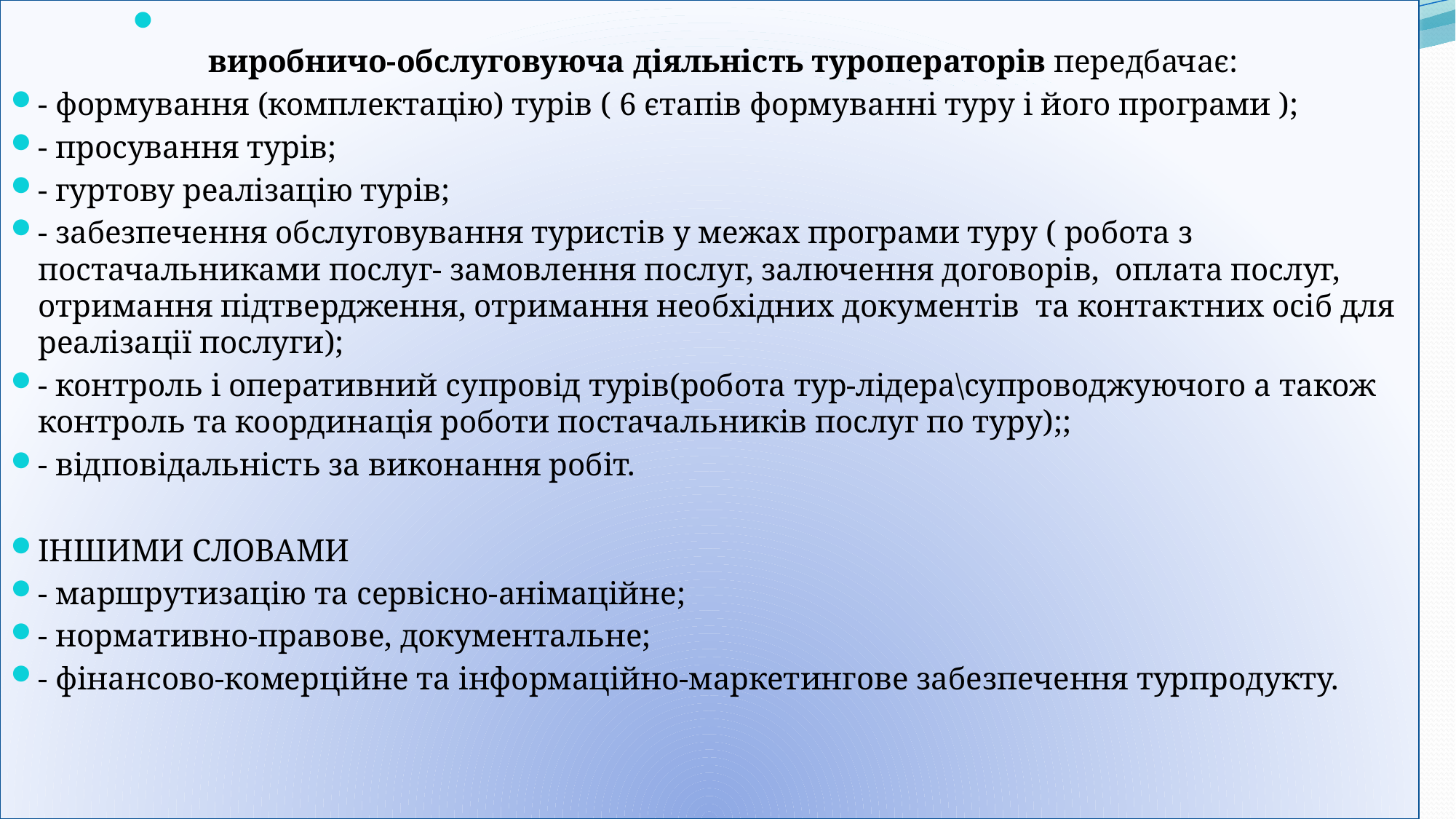

виробничо-обслуговуюча діяльність туроператорів передбачає:
- формування (комплектацію) турів ( 6 єтапів формуванні туру і його програми );
- просування турів;
- гуртову реалізацію турів;
- забезпечення обслуговування туристів у межах програми туру ( робота з постачальниками послуг- замовлення послуг, залючення договорів,  оплата послуг, отримання підтвердження, отримання необхідних документів  та контактних осіб для реалізації послуги);
- контроль і оперативний супровід турів(робота тур-лідера\супроводжуючого а також контроль та координація роботи постачальників послуг по туру);;
- відповідальність за виконання робіт.

ІНШИМИ СЛОВАМИ
- маршрутизацію та сервісно-анімаційне;
- нормативно-правове, документальне;
- фінансово-комерційне та інформаційно-маркетингове забезпечення турпродукту.